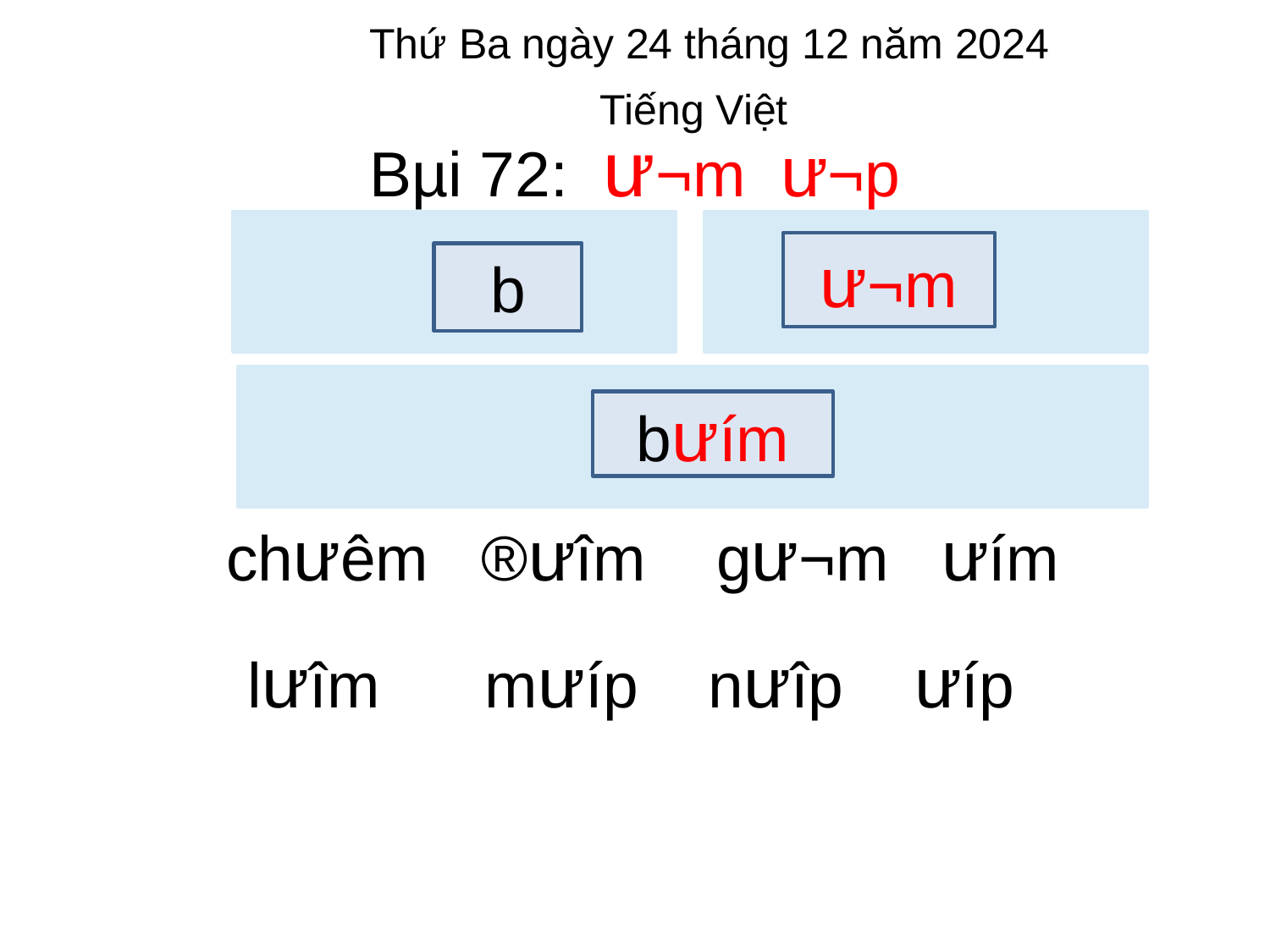

Thứ Ba ngày 24 tháng 12 năm 2024
Tiếng Việt
       Bµi 72:  ­ư¬m  ­ư¬p

­ư¬m
b
b­ưím
       ch­ưêm   ®ư­îm    g­ư¬m   ư­ím
        l­ưîm      m­ưíp    nư­îp    ­ưíp